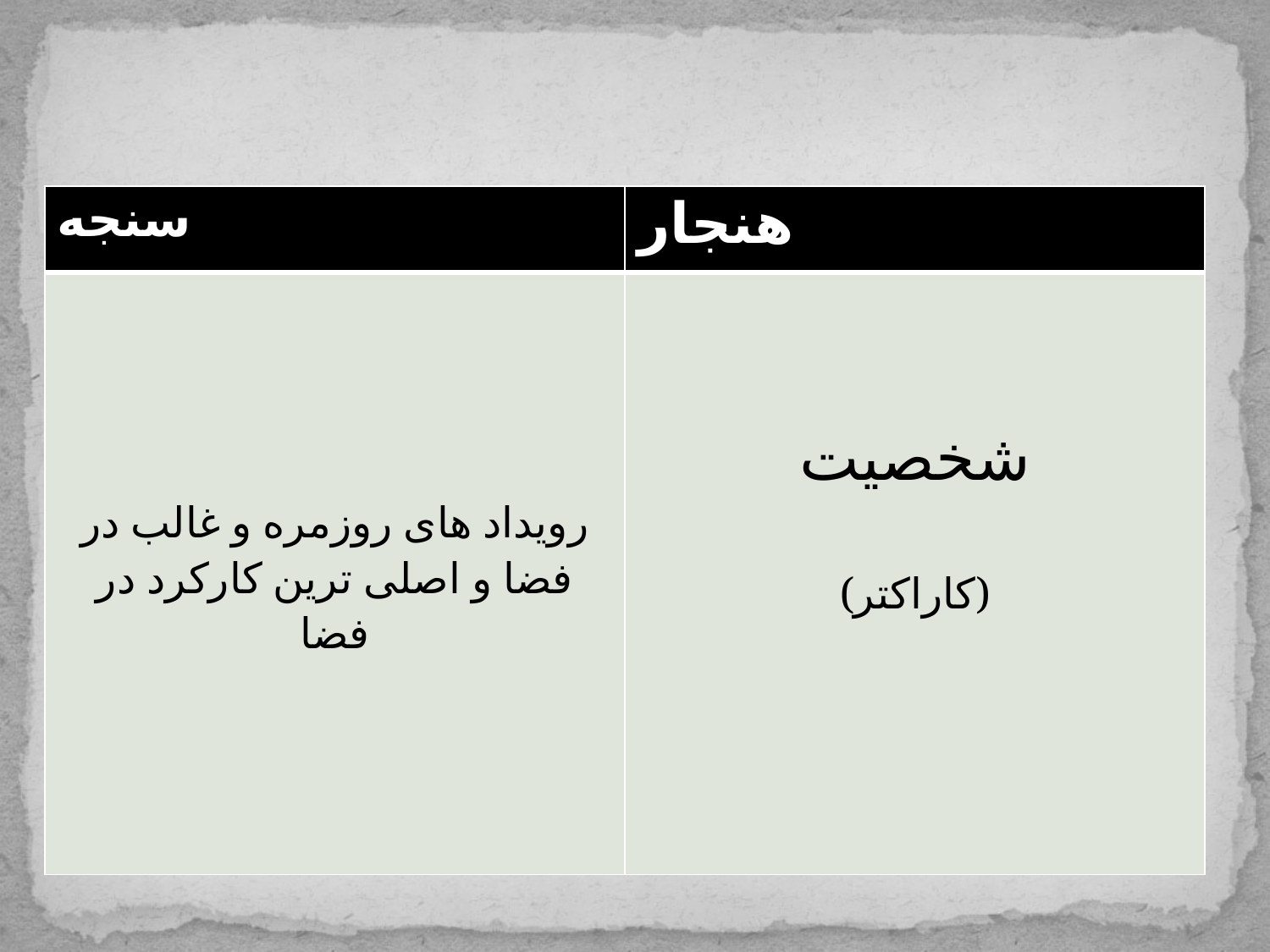

| سنجه | هنجار |
| --- | --- |
| رویداد های روزمره و غالب در فضا و اصلی ترین کارکرد در فضا | شخصیت (کاراکتر) |
#